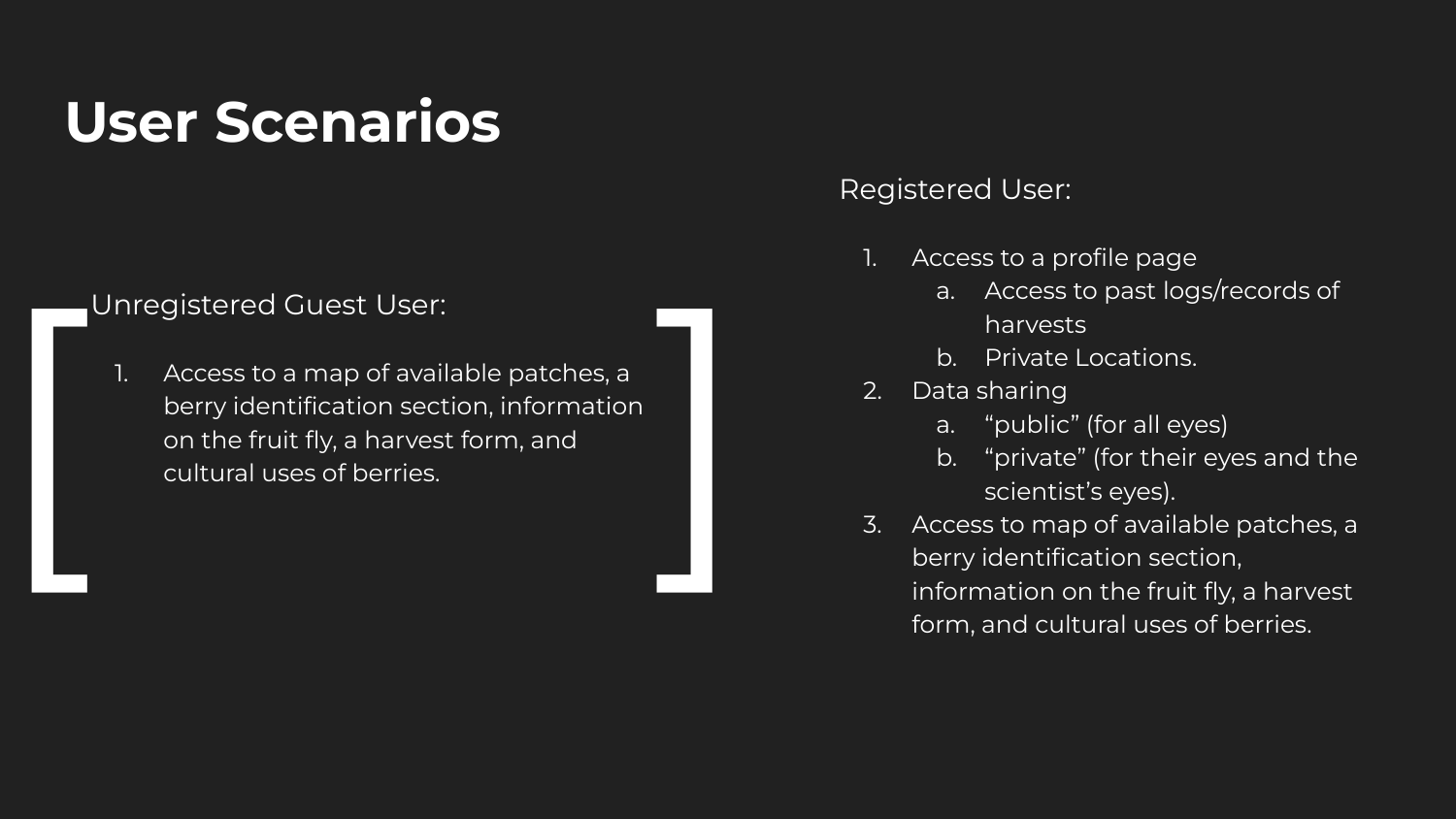

# User Scenarios
Registered User:
Access to a profile page
Access to past logs/records of harvests
Private Locations.
Data sharing
“public” (for all eyes)
“private” (for their eyes and the scientist’s eyes).
Access to map of available patches, a berry identification section, information on the fruit fly, a harvest form, and cultural uses of berries.
[       ]
Unregistered Guest User:
Access to a map of available patches, a berry identification section, information on the fruit fly, a harvest form, and cultural uses of berries.